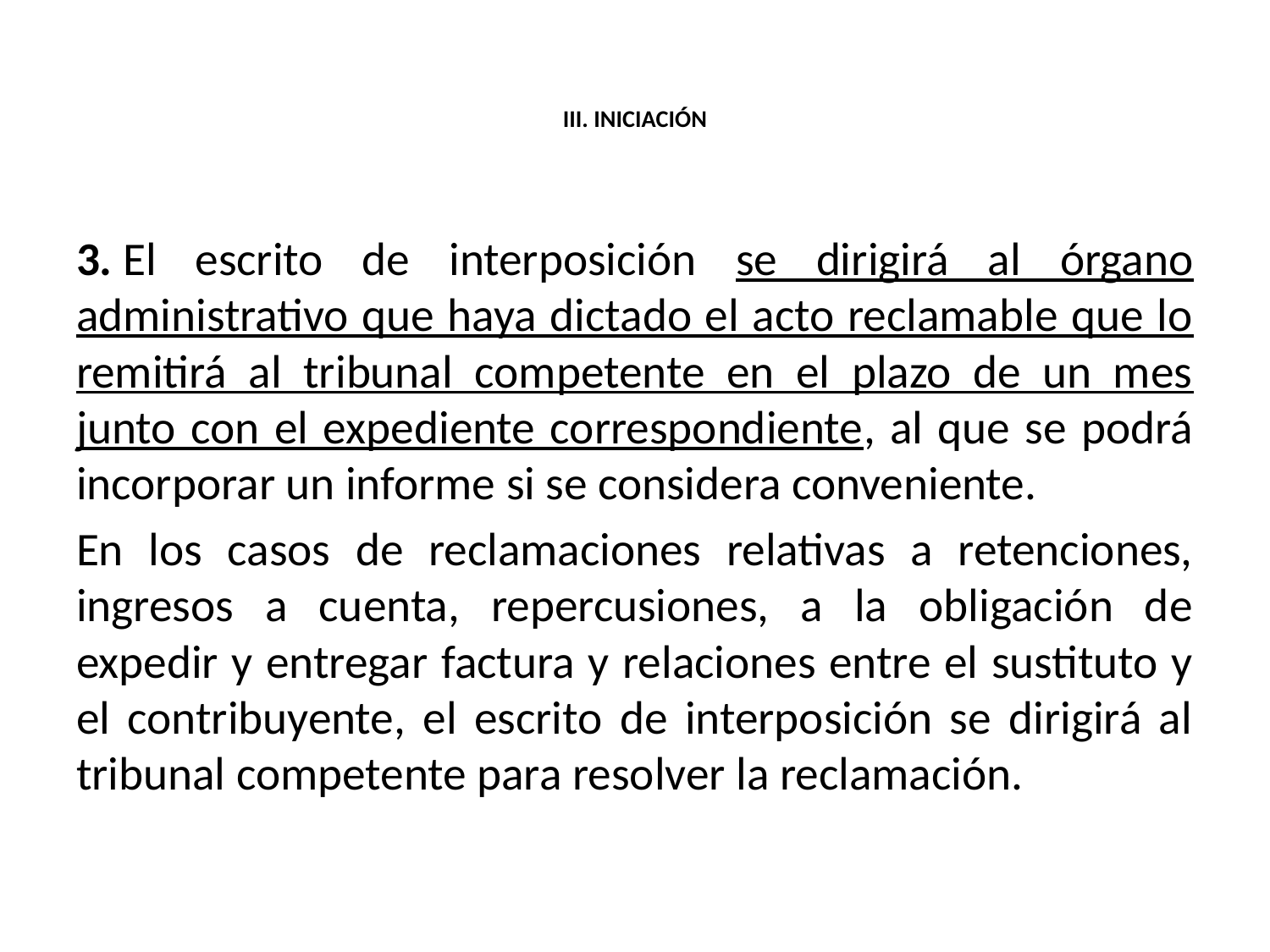

# III. INICIACIÓN
3. El escrito de interposición se dirigirá al órgano administrativo que haya dictado el acto reclamable que lo remitirá al tribunal competente en el plazo de un mes junto con el expediente correspondiente, al que se podrá incorporar un informe si se considera conveniente.
En los casos de reclamaciones relativas a retenciones, ingresos a cuenta, repercusiones, a la obligación de expedir y entregar factura y relaciones entre el sustituto y el contribuyente, el escrito de interposición se dirigirá al tribunal competente para resolver la reclamación.